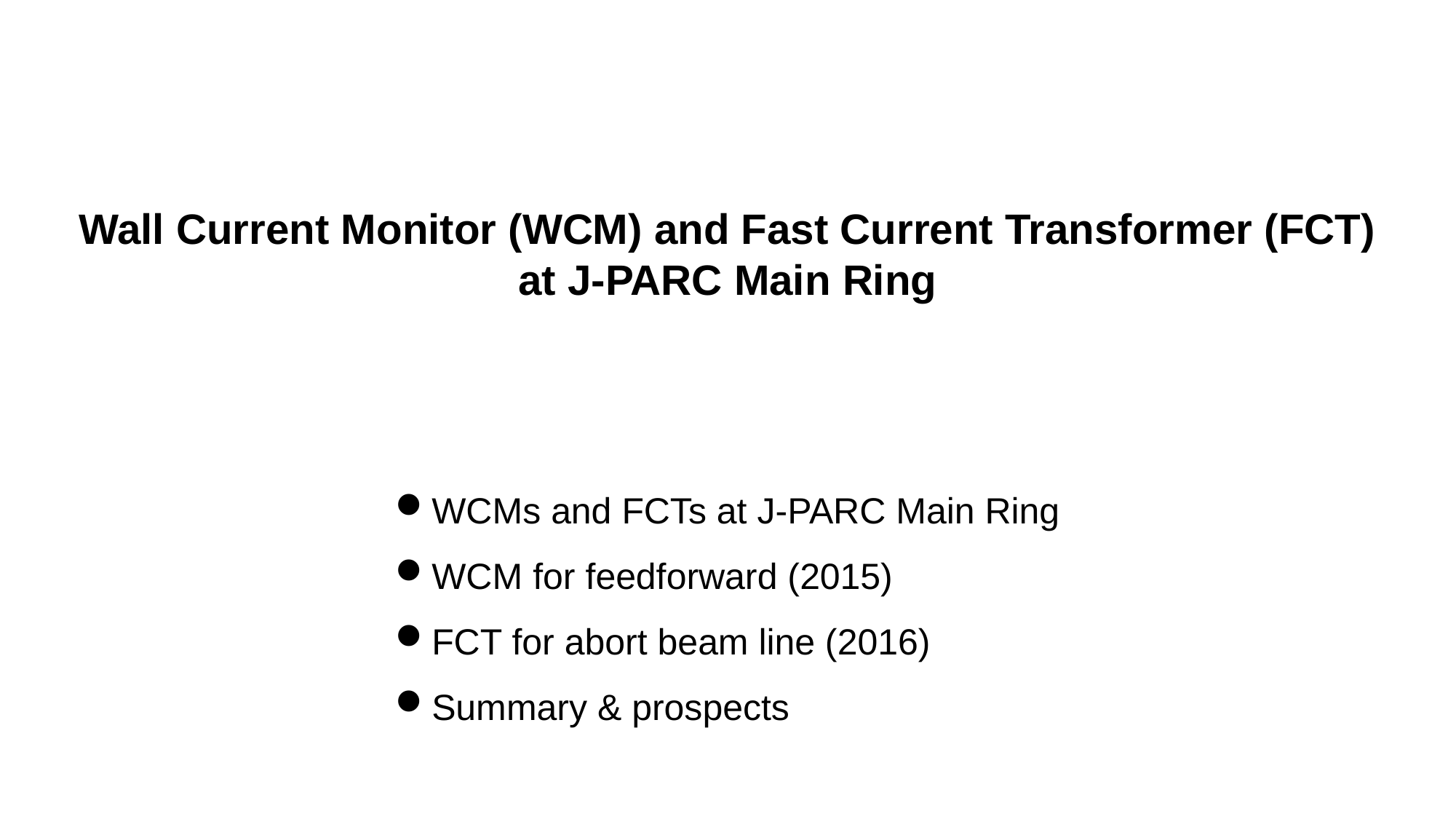

Wall Current Monitor (WCM) and Fast Current Transformer (FCT)
at J-PARC Main Ring
WCMs and FCTs at J-PARC Main Ring
WCM for feedforward (2015)
FCT for abort beam line (2016)
Summary & prospects